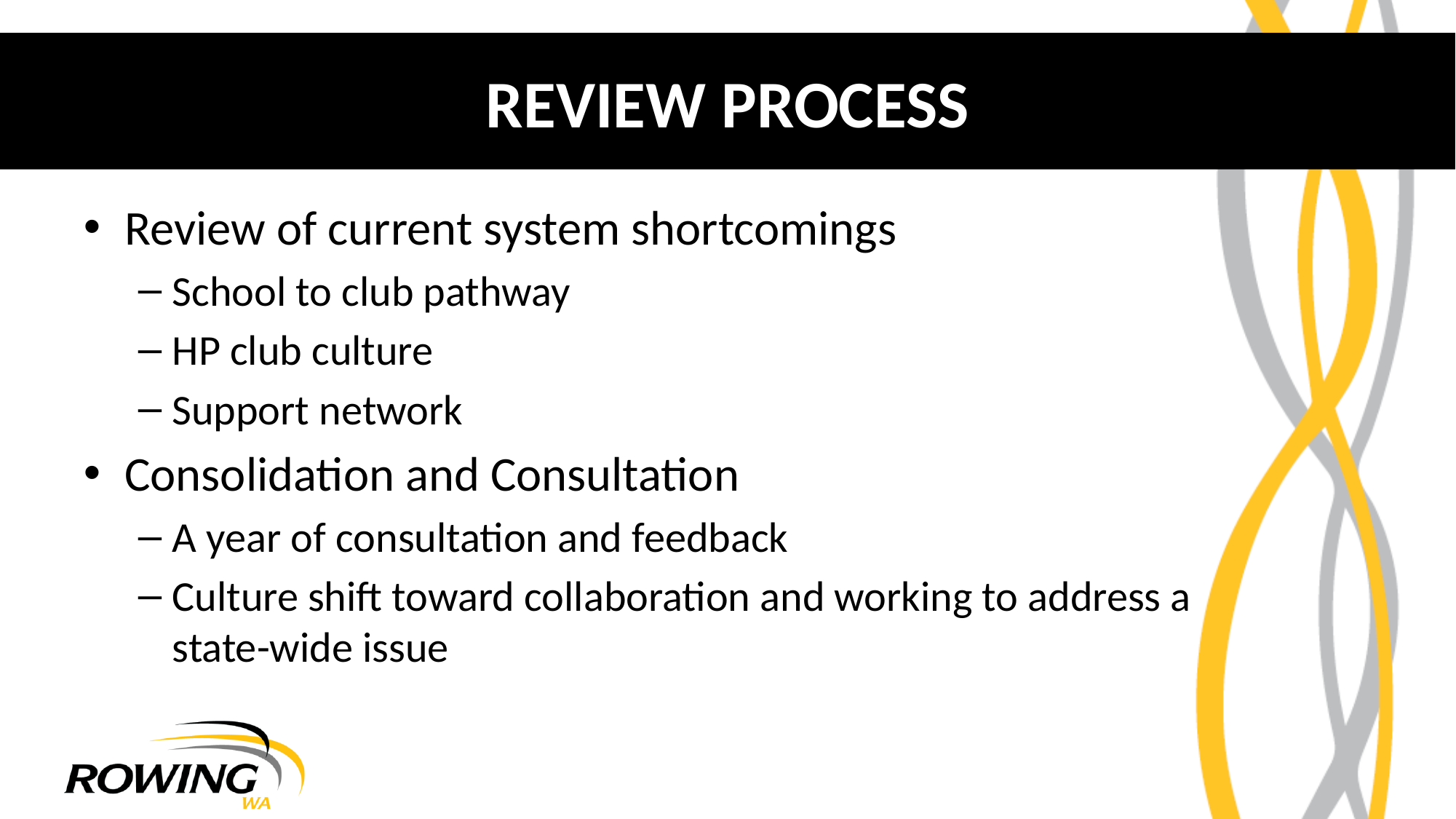

# REVIEW PROCESS
Review of current system shortcomings
School to club pathway
HP club culture
Support network
Consolidation and Consultation
A year of consultation and feedback
Culture shift toward collaboration and working to address a state-wide issue